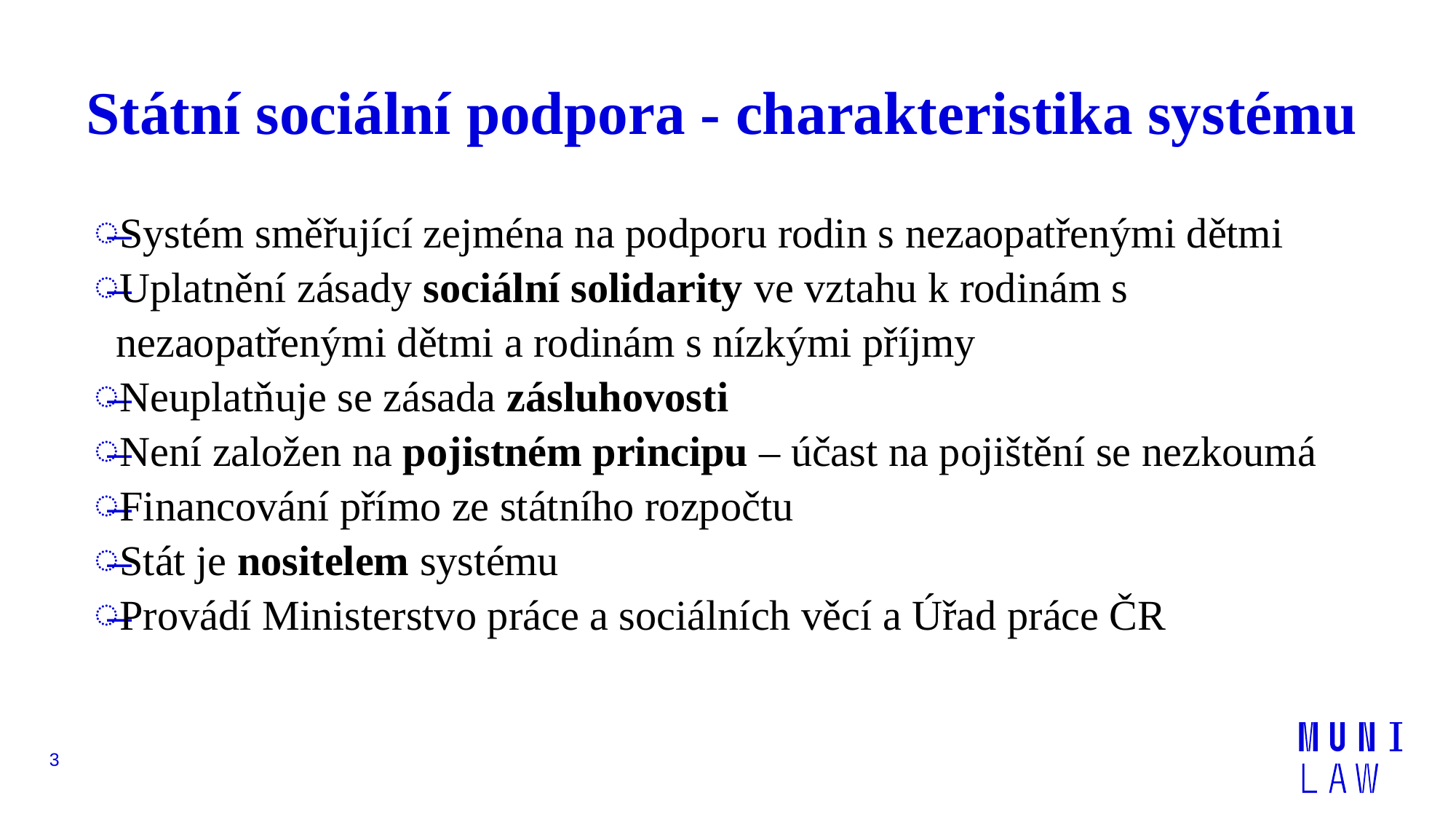

# Státní sociální podpora - charakteristika systému
Systém směřující zejména na podporu rodin s nezaopatřenými dětmi
Uplatnění zásady sociální solidarity ve vztahu k rodinám s nezaopatřenými dětmi a rodinám s nízkými příjmy
Neuplatňuje se zásada zásluhovosti
Není založen na pojistném principu – účast na pojištění se nezkoumá
Financování přímo ze státního rozpočtu
Stát je nositelem systému
Provádí Ministerstvo práce a sociálních věcí a Úřad práce ČR

3